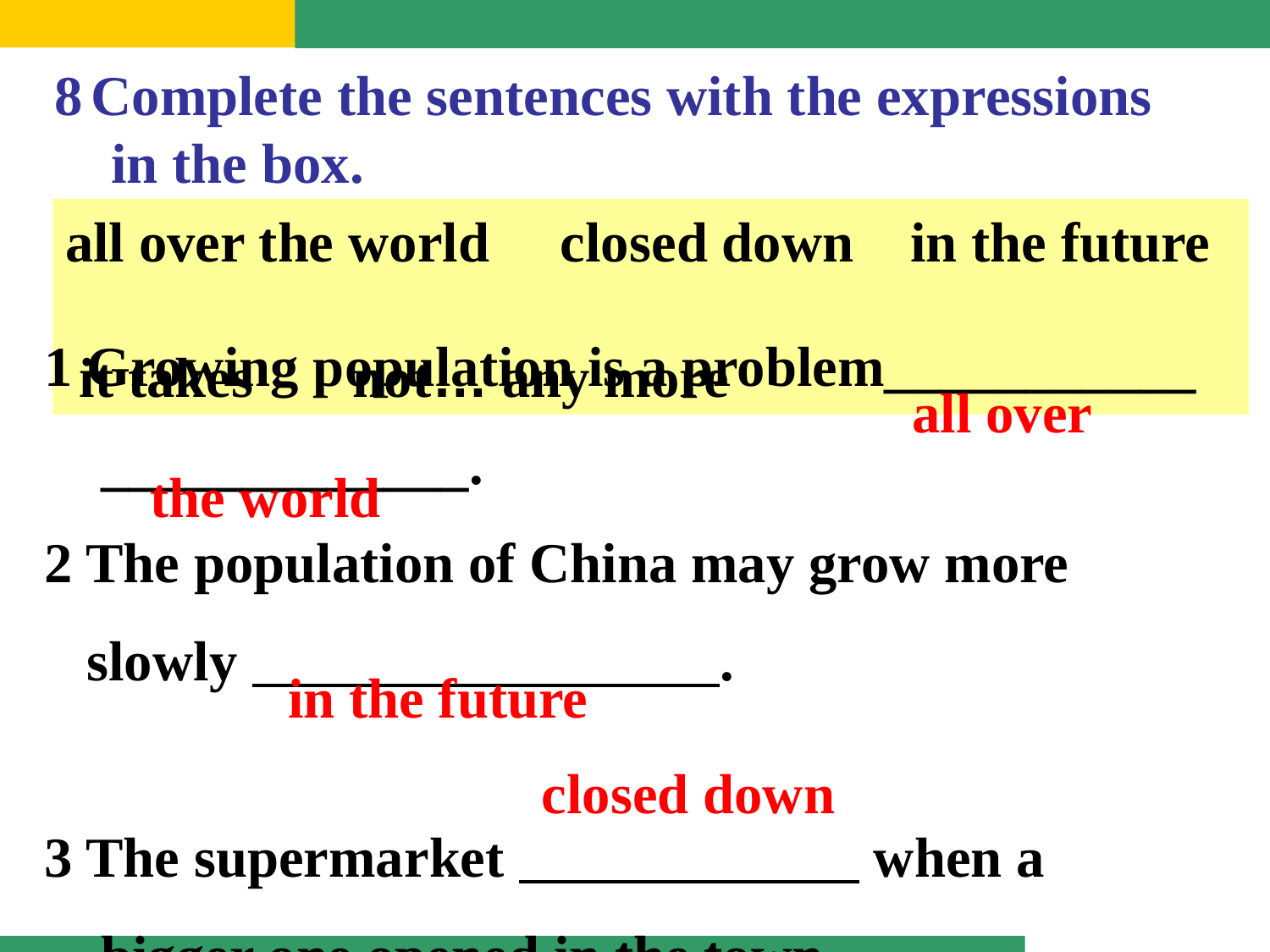

8 Complete the sentences with the expressions
    in the box.
all over the world     closed down    in the future
 it takes       not… any more
1 Growing population is a problem___________
    _____________.
2 The population of China may grow more
   slowly                                  .
3 The supermarket                          when a
    bigger one opened in the town.

all over
the world
in the future
closed down